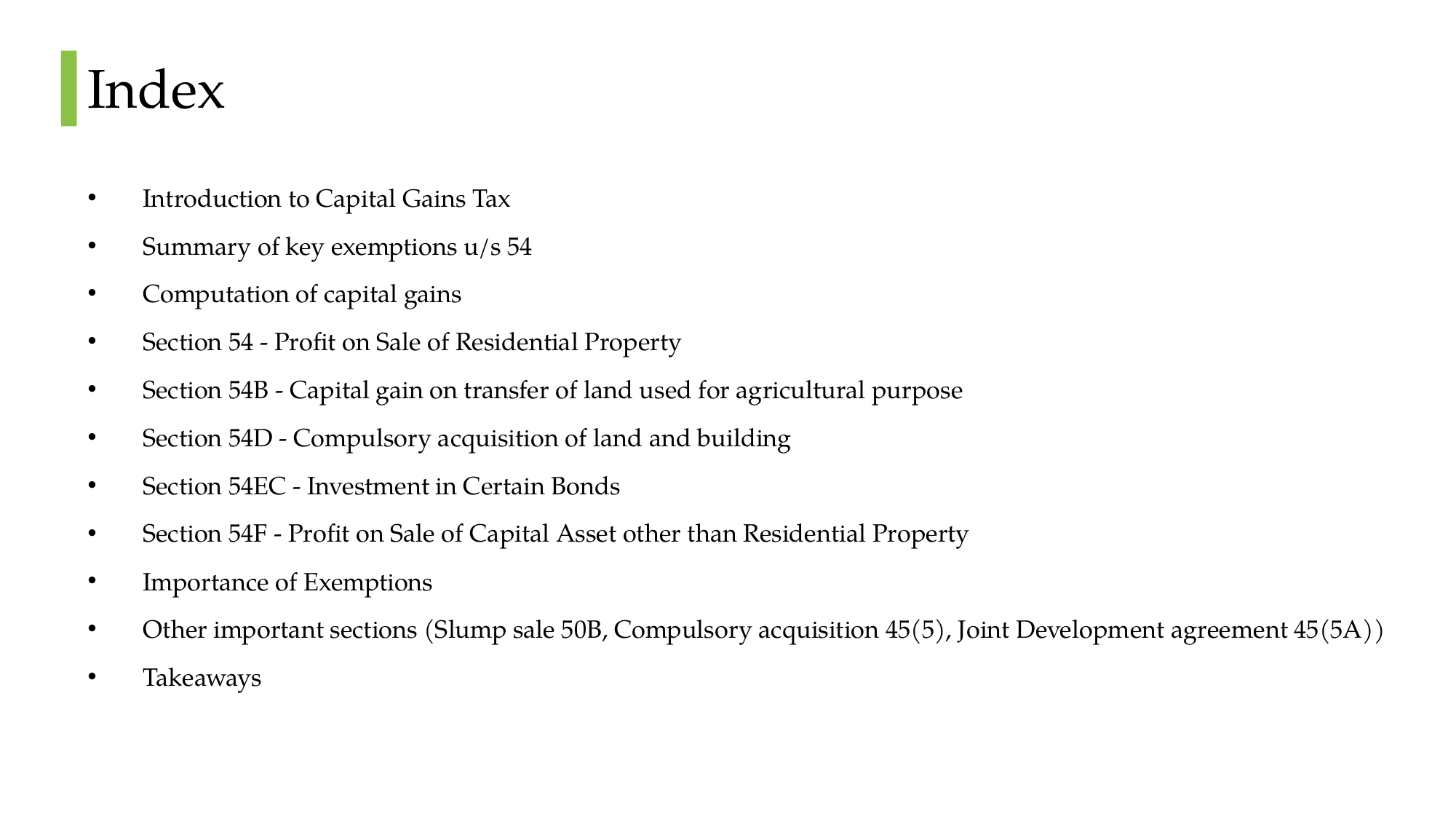

# Index

Introduction to Capital Gains Tax
Summary of key exemptions u/s 54
Computation of capital gains
Section 54 - Profit on Sale of Residential Property
Section 54B - Capital gain on transfer of land used for agricultural purpose
Section 54D - Compulsory acquisition of land and building
Section 54EC - Investment in Certain Bonds
Section 54F - Profit on Sale of Capital Asset other than Residential Property
Importance of Exemptions
Other important sections (Slump sale 50B, Compulsory acquisition 45(5), Joint Development agreement 45(5A))
Takeaways